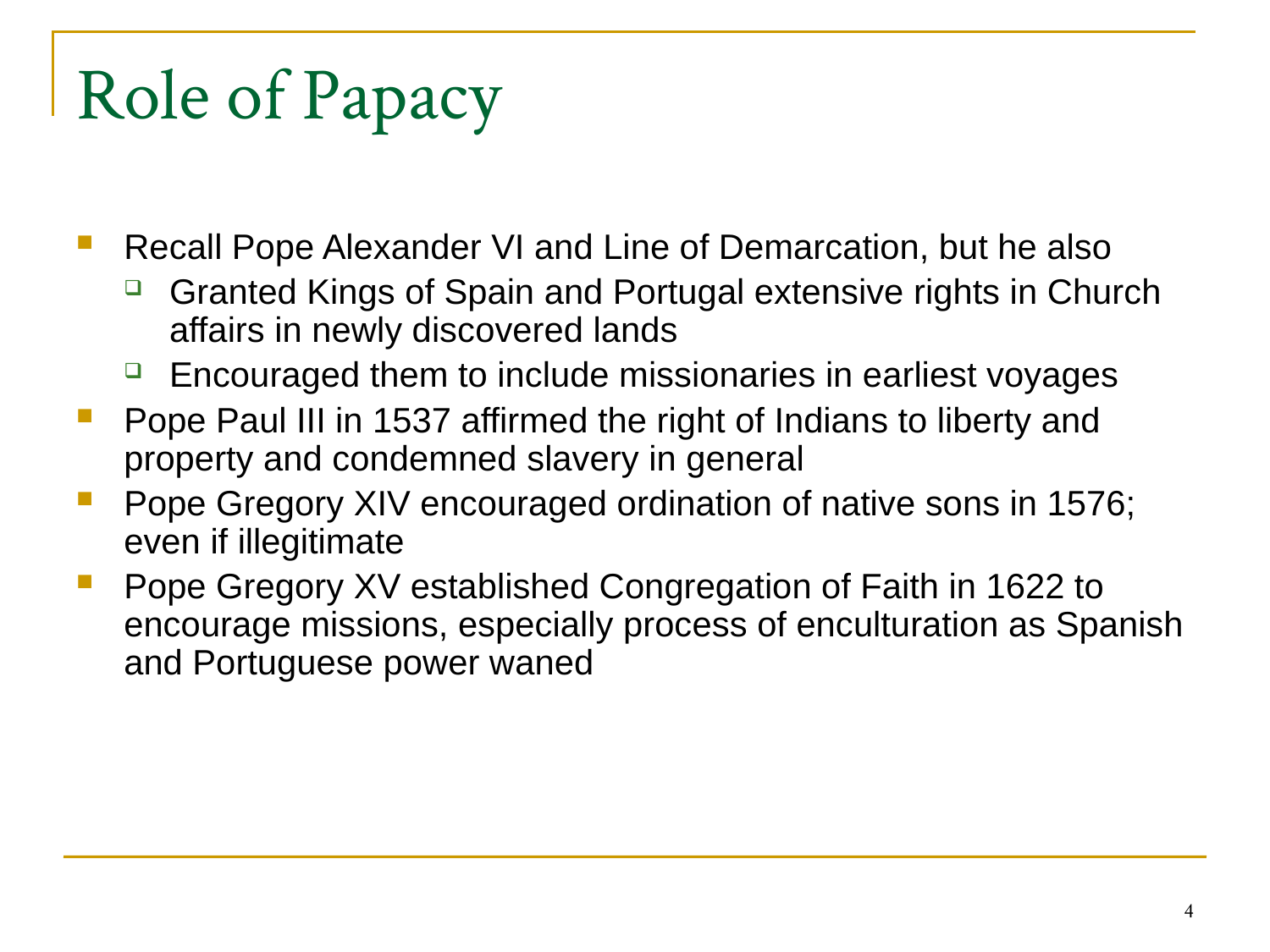

# Role of Papacy
Recall Pope Alexander VI and Line of Demarcation, but he also
Granted Kings of Spain and Portugal extensive rights in Church affairs in newly discovered lands
Encouraged them to include missionaries in earliest voyages
Pope Paul III in 1537 affirmed the right of Indians to liberty and property and condemned slavery in general
Pope Gregory XIV encouraged ordination of native sons in 1576; even if illegitimate
Pope Gregory XV established Congregation of Faith in 1622 to encourage missions, especially process of enculturation as Spanish and Portuguese power waned
4